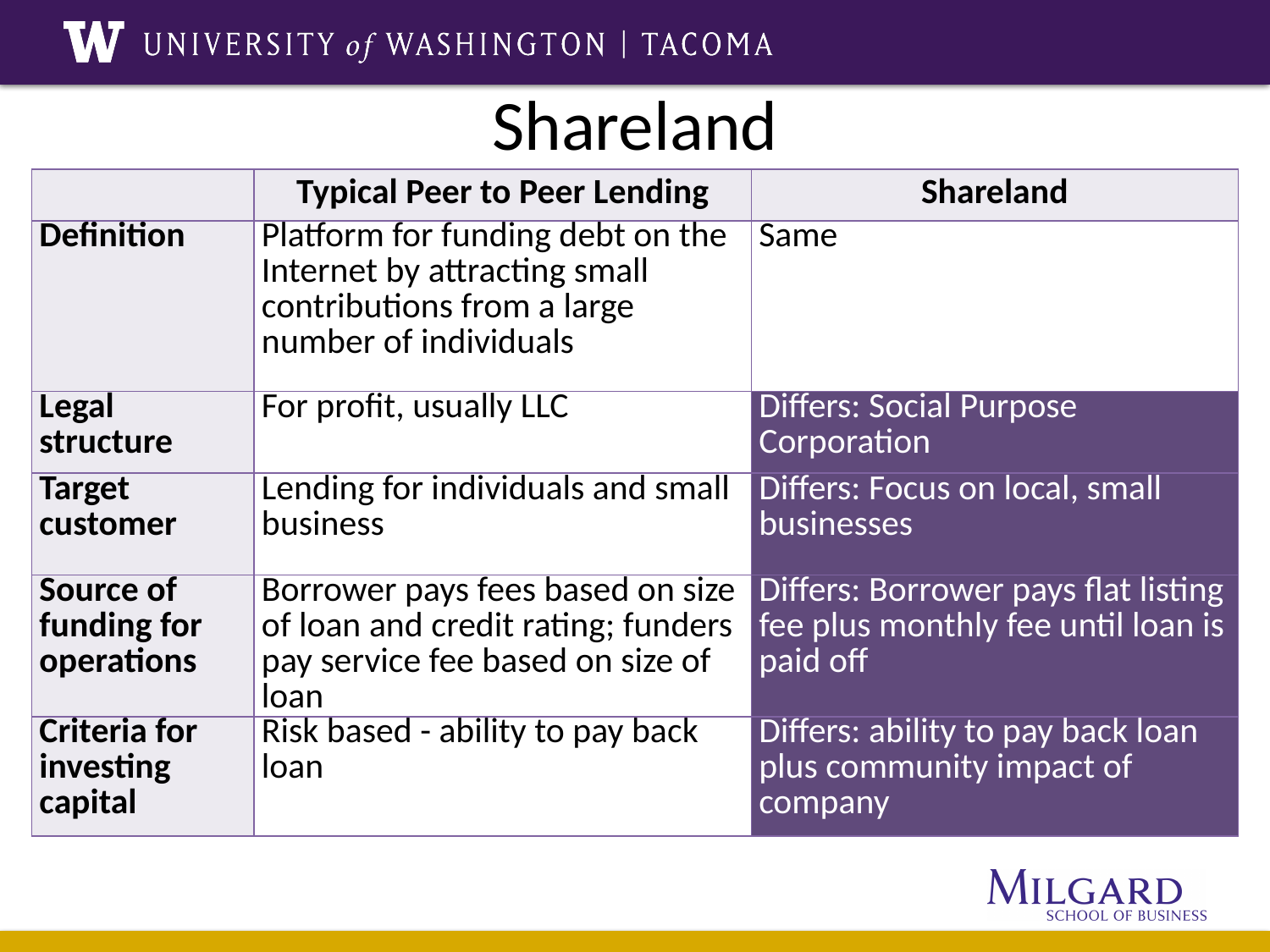

# Shareland
|  | Typical Peer to Peer Lending | Shareland |
| --- | --- | --- |
| Definition | Platform for funding debt on the Internet by attracting small contributions from a large number of individuals | Same |
| Legal structure | For profit, usually LLC | Differs: Social Purpose Corporation |
| Target customer | Lending for individuals and small business | Differs: Focus on local, small businesses |
| Source of funding for operations | Borrower pays fees based on size of loan and credit rating; funders pay service fee based on size of loan | Differs: Borrower pays flat listing fee plus monthly fee until loan is paid off |
| Criteria for investing capital | Risk based - ability to pay back loan | Differs: ability to pay back loan plus community impact of company |